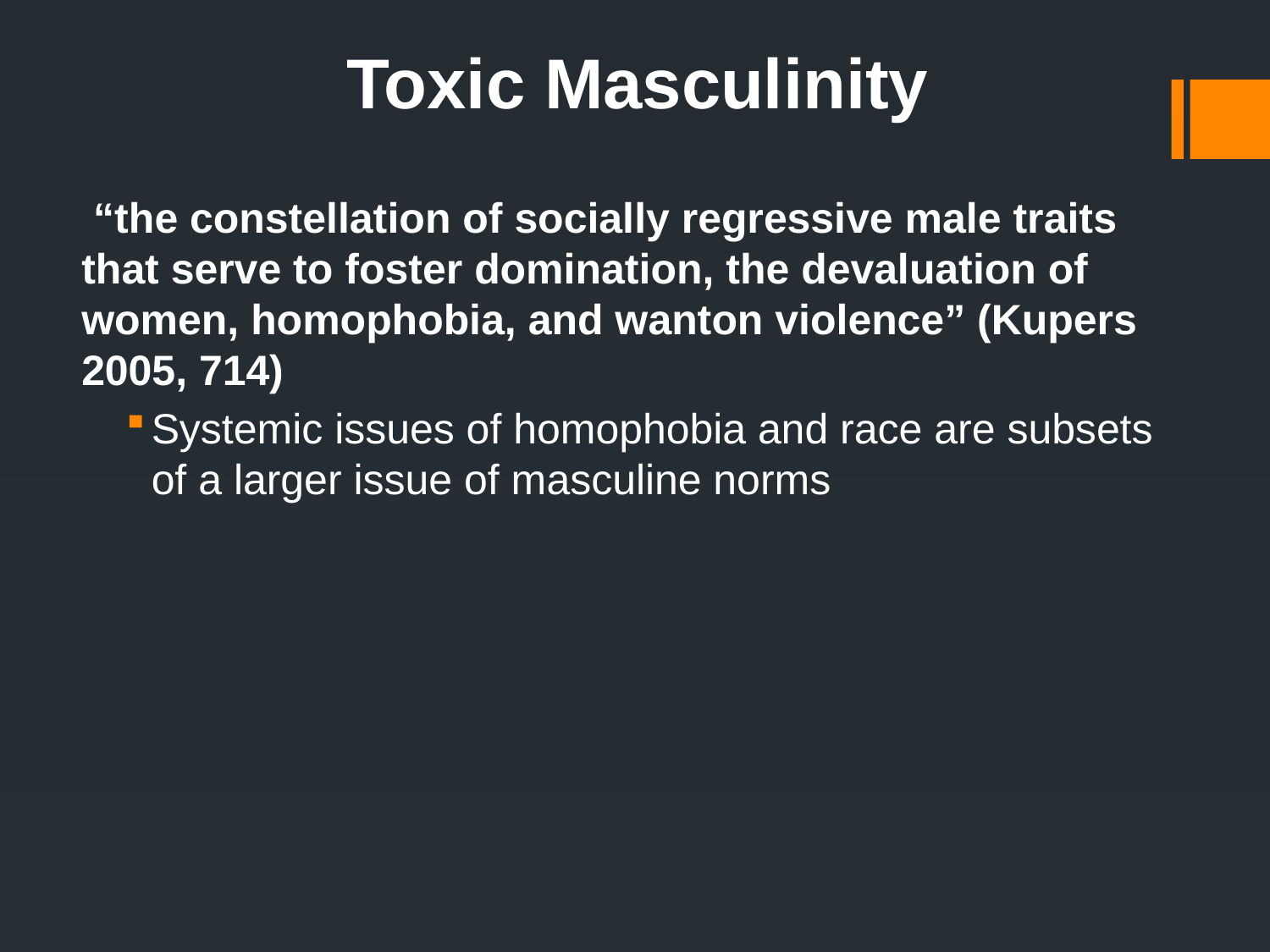

Toxic Masculinity

 “the constellation of socially regressive male traits that serve to foster domination, the devaluation of women, homophobia, and wanton violence” (Kupers 2005, 714)
Systemic issues of homophobia and race are subsets of a larger issue of masculine norms